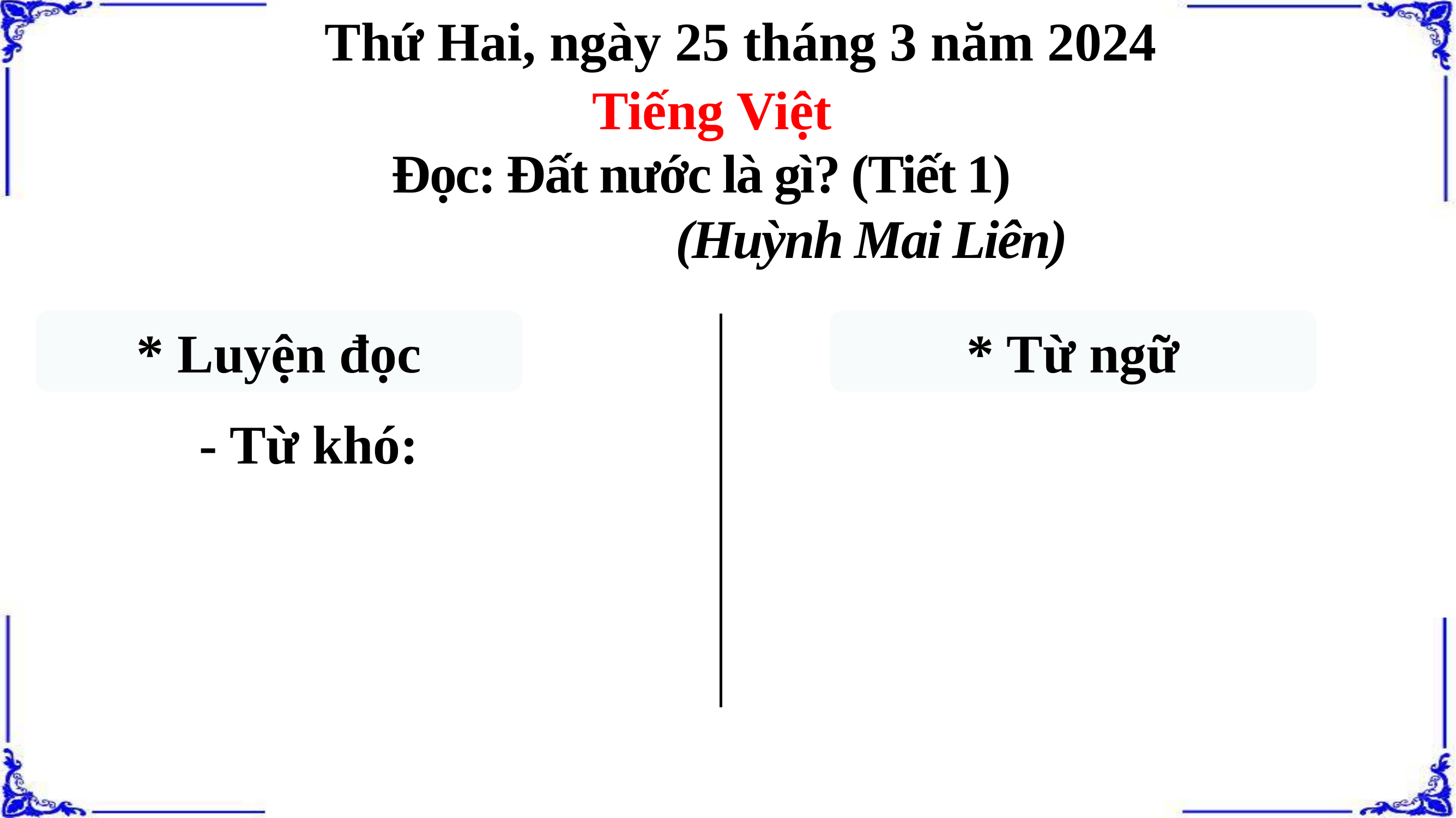

Thứ Hai, ngày 25 tháng 3 năm 2024
Tiếng Việt
Đọc: Đất nước là gì? (Tiết 1)
                               (Huỳnh Mai Liên)
* Luyện đọc
* Từ ngữ
- Từ khó: